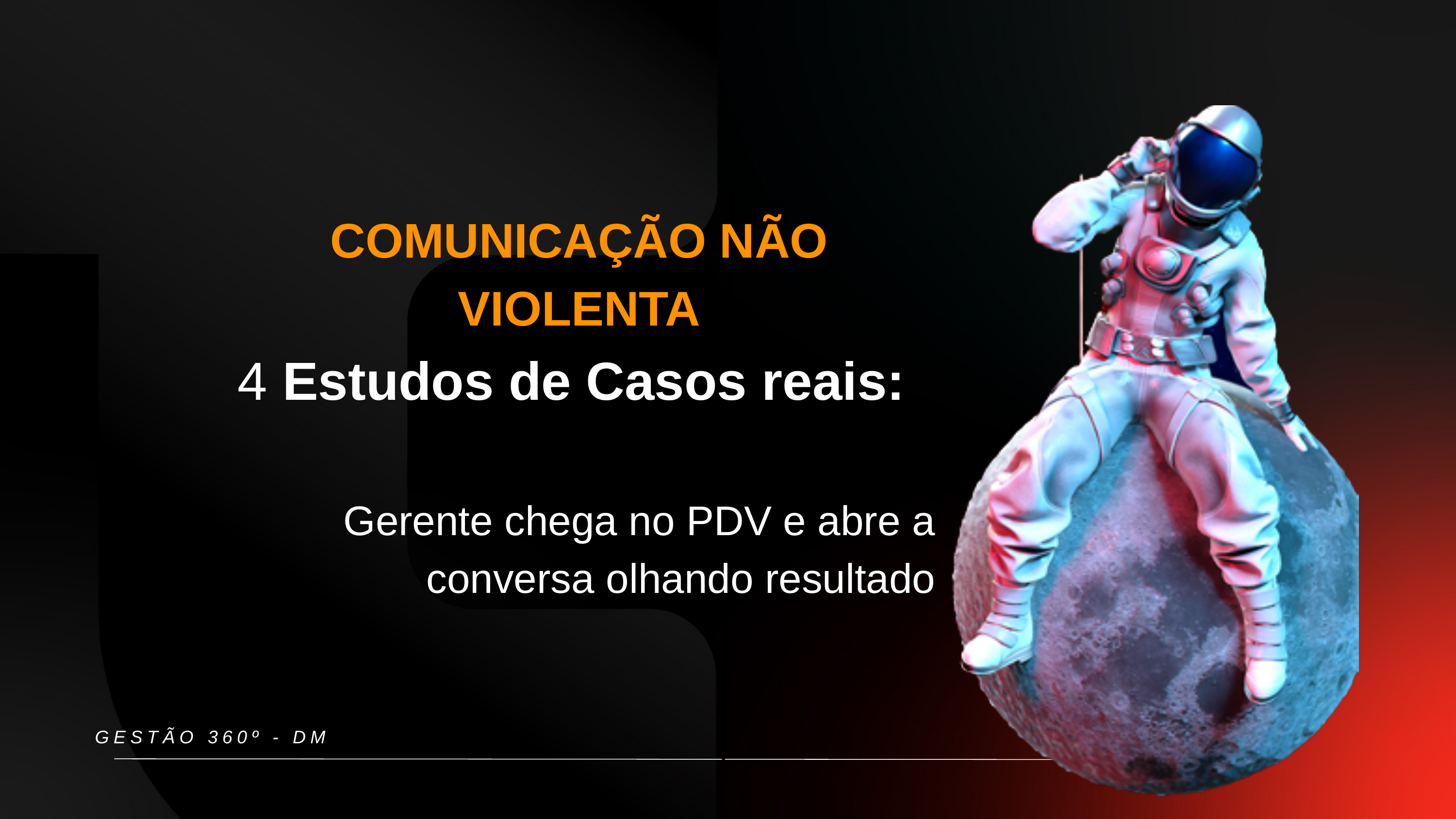

COMUNICAÇÃO NÃO VIOLENTA
4 Estudos de Casos reais:

Gerente chega no PDV e abre a
 conversa olhando resultado

GESTÃO 360º - DM

”
“